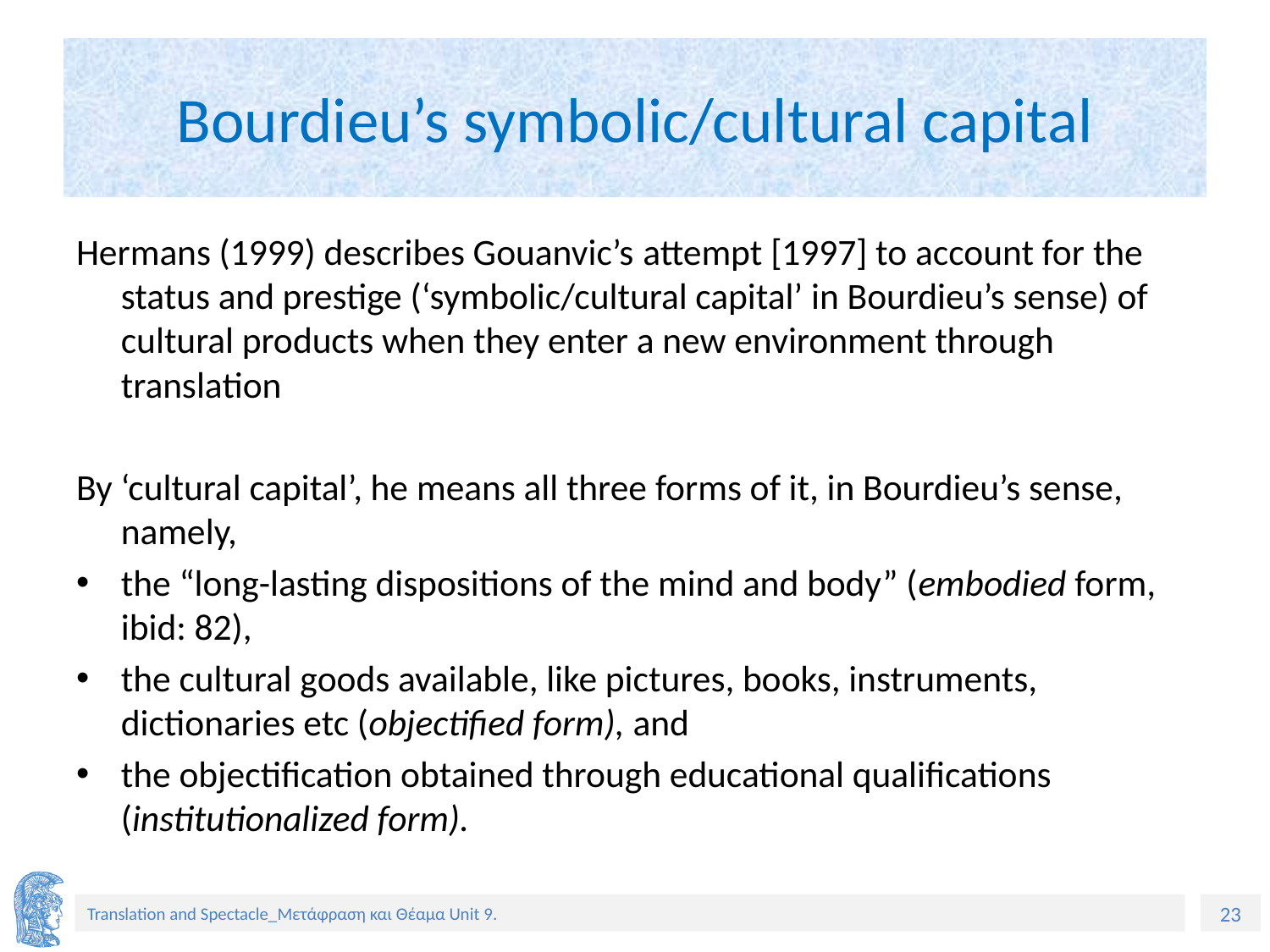

# Bourdieu’s symbolic/cultural capital
Hermans (1999) describes Gouanvic’s attempt [1997] to account for the status and prestige (‘symbolic/cultural capital’ in Bourdieu’s sense) of cultural products when they enter a new environment through translation

By ‘cultural capital’, he means all three forms of it, in Bourdieu’s sense, namely,
the “long-lasting dispositions of the mind and body” (embodied form, ibid: 82),
the cultural goods available, like pictures, books, instruments, dictionaries etc (objectified form), and
the objectification obtained through educational qualifications (institutionalized form).